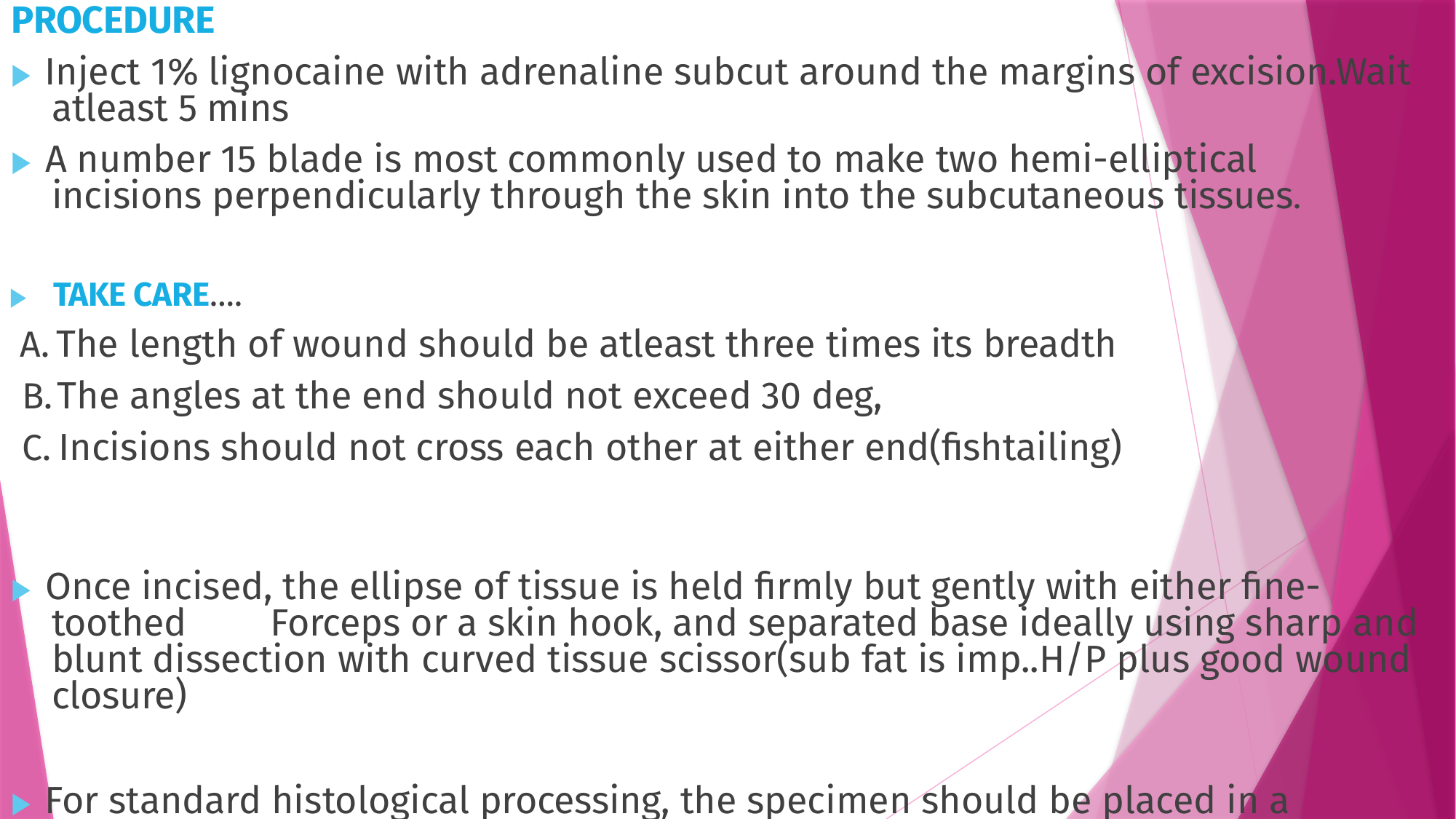

# PROCEDURE
▶ Inject 1% lignocaine with adrenaline subcut around the margins of excision.Wait atleast 5 mins
▶ A number 15 blade is most commonly used to make two hemi-elliptical incisions perpendicularly through the skin into the subcutaneous tissues.

▶	TAKE CARE….
The length of wound should be atleast three times its breadth
The angles at the end should not exceed 30 deg,
Incisions should not cross each other at either end(fishtailing)

▶ Once incised, the ellipse of tissue is held firmly but gently with either fine- toothed	Forceps or a skin hook, and separated base ideally using sharp and blunt dissection with curved tissue scissor(sub fat is imp..H/P plus good wound closure)

▶ For standard histological processing, the specimen should be placed in a formaldehyde–saline specimen bottle, clearly labelled with the patient’s details.